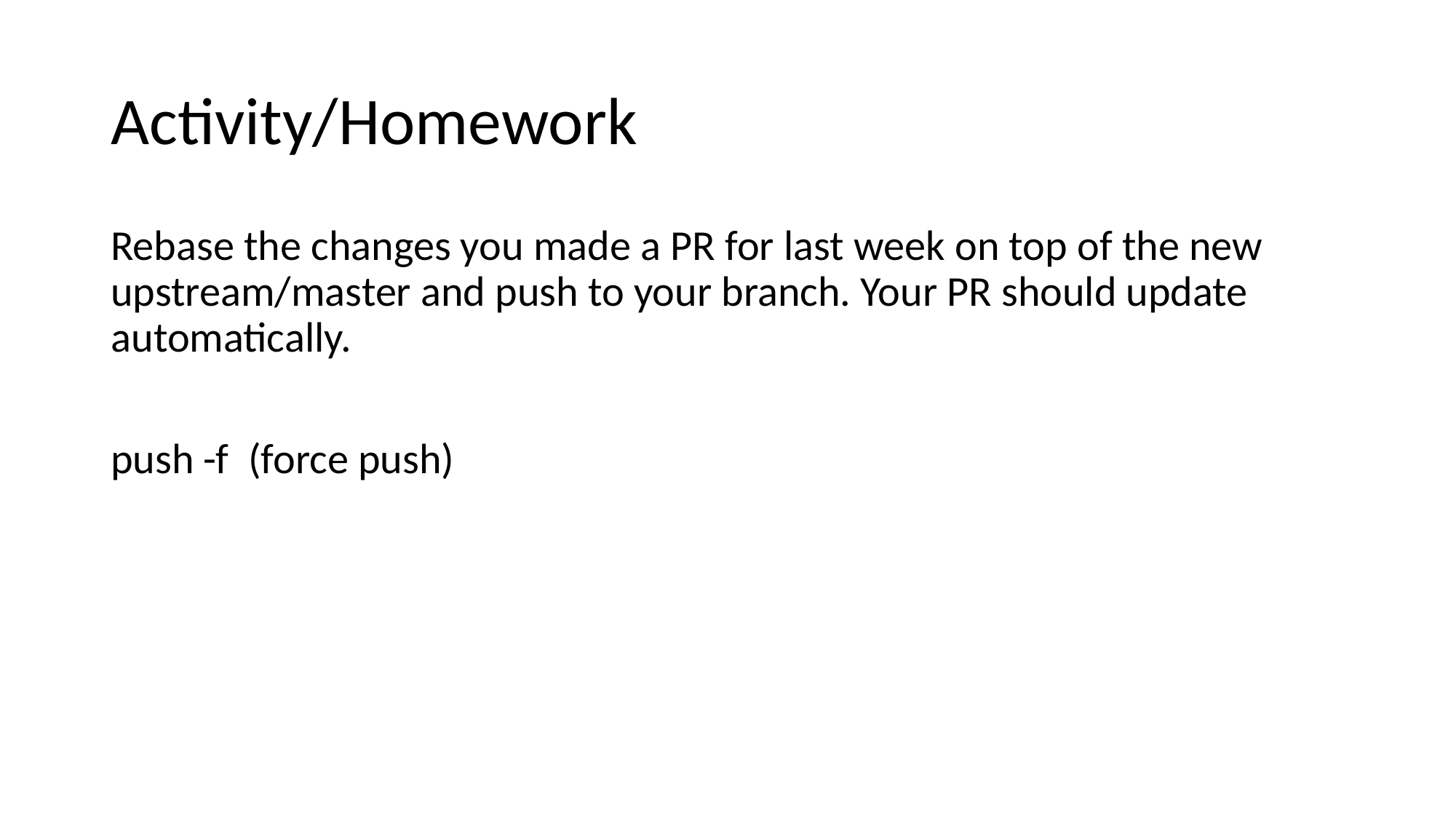

# Activity/Homework
Rebase the changes you made a PR for last week on top of the new upstream/master and push to your branch. Your PR should update automatically.

push -f  (force push)